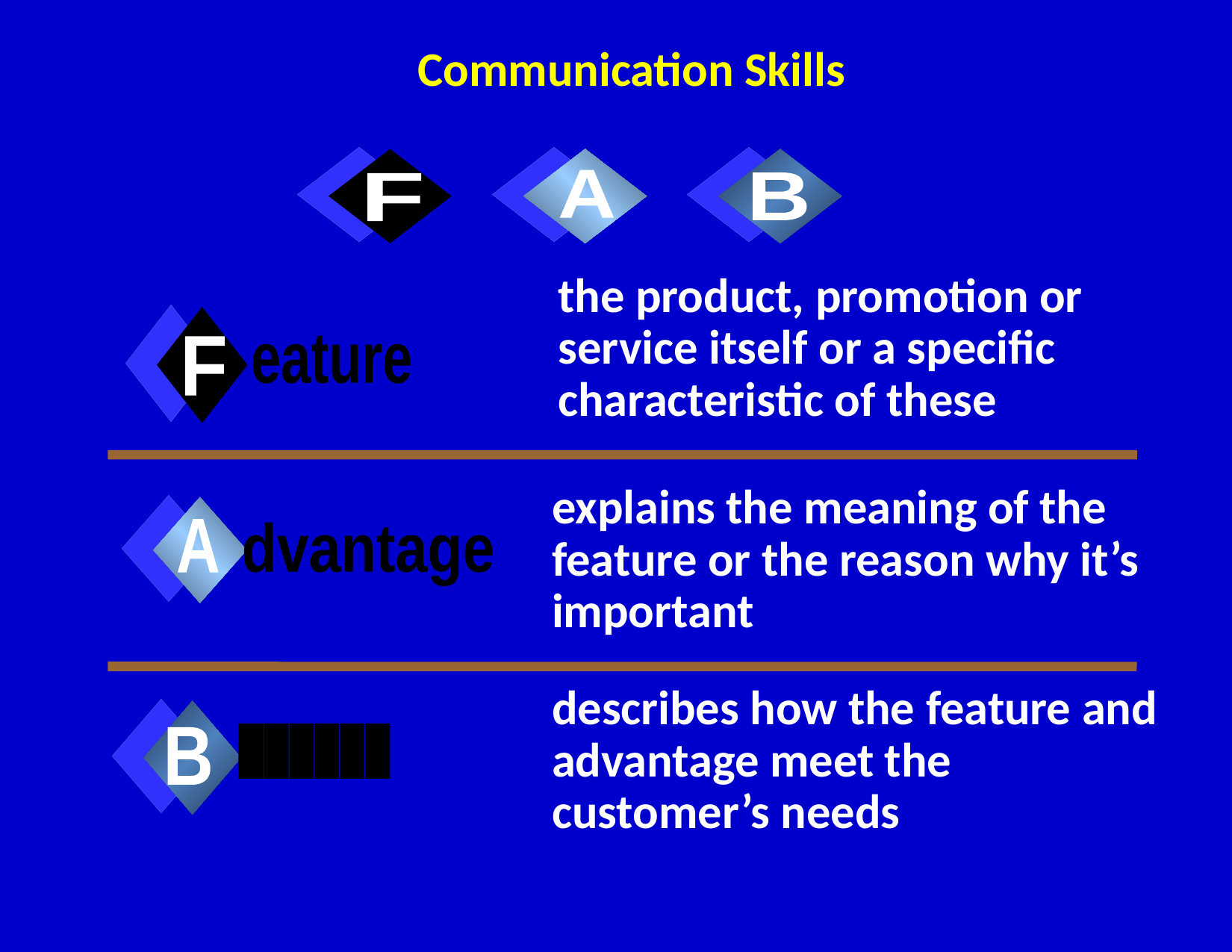

Communication Skills

F

A

B
the product, promotion or service itself or a specific characteristic of these

eature
F

explains the meaning of the feature or the reason why it’s important

A
dvantage

describes how the feature and advantage meet the customer’s needs

______
B